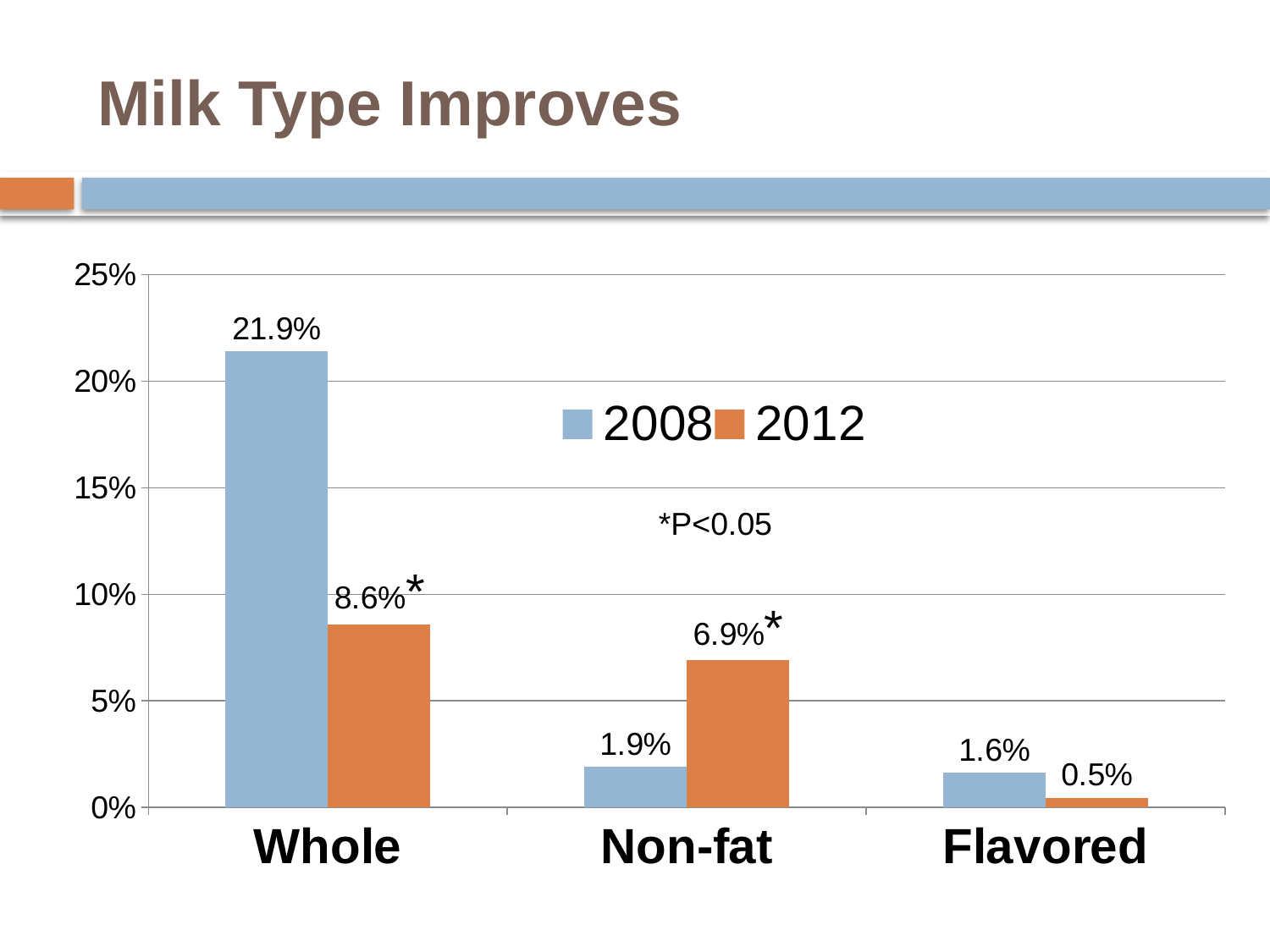

# Milk Type Improves

### Chart

| Category | 2008 | 2012 |
|---|---|---|
| Whole | 0.214 | 0.086 |
| Non-fat | 0.019 | 0.069 |
| Flavored | 0.0163 | 0.0046 |
*P<0.05